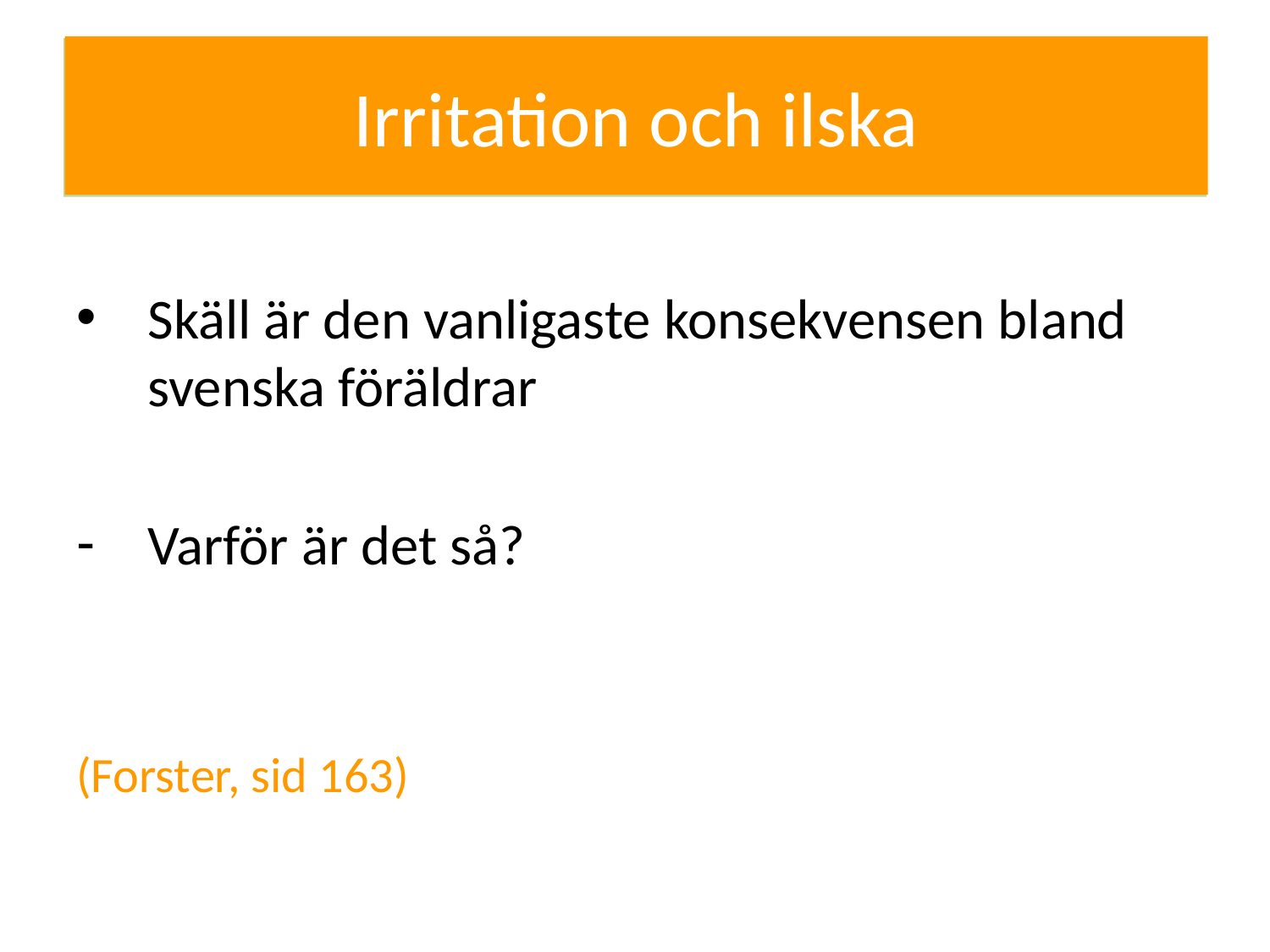

Irritation och ilska
# Uppföljning träff 2
Skäll är den vanligaste konsekvensen bland svenska föräldrar

Varför är det så?

(Forster, sid 163)